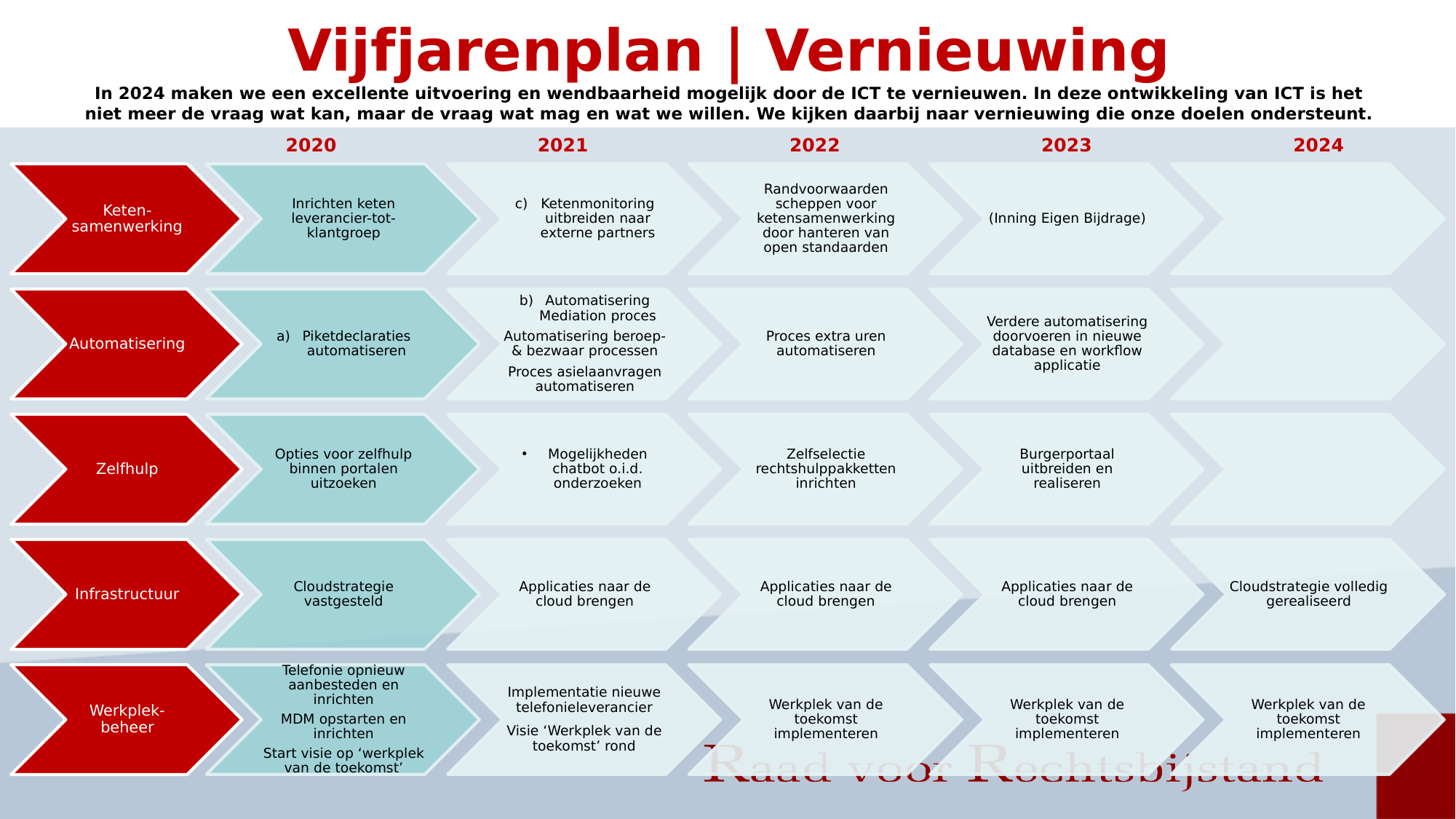

# Vijfjarenplan | Vernieuwing In 2024 maken we een excellente uitvoering en wendbaarheid mogelijk door de ICT te vernieuwen. In deze ontwikkeling van ICT is het niet meer de vraag wat kan, maar de vraag wat mag en wat we willen. We kijken daarbij naar vernieuwing die onze doelen ondersteunt.
|  | 2020 | 2021 | 2022 | 2023 | 2024 |
| --- | --- | --- | --- | --- | --- |
Keten-samenwerking
Inrichten keten leverancier-tot-klantgroep
Ketenmonitoring uitbreiden naar externe partners
Randvoorwaarden scheppen voor ketensamenwerking door hanteren van open standaarden
(Inning Eigen Bijdrage)

Automatisering
Piketdeclaraties automatiseren
Automatisering Mediation proces
Automatisering beroep- & bezwaar processen
Proces asielaanvragen automatiseren
Proces extra uren automatiseren
Verdere automatisering doorvoeren in nieuwe database en workflow applicatie

Zelfhulp
Opties voor zelfhulp binnen portalen uitzoeken
Mogelijkheden chatbot o.i.d. onderzoeken
Zelfselectie rechtshulppakketten inrichten
Burgerportaal uitbreiden en realiseren

Infrastructuur
Cloudstrategie vastgesteld
Applicaties naar de cloud brengen
Applicaties naar de cloud brengen
Applicaties naar de cloud brengen
Cloudstrategie volledig gerealiseerd
Werkplek-beheer
Telefonie opnieuw aanbesteden en inrichten
MDM opstarten en inrichten
Start visie op ‘werkplek van de toekomst’
Implementatie nieuwe telefonieleverancier
Visie ‘Werkplek van de toekomst’ rond
Werkplek van de toekomst implementeren
Werkplek van de toekomst implementeren
Werkplek van de toekomst implementeren